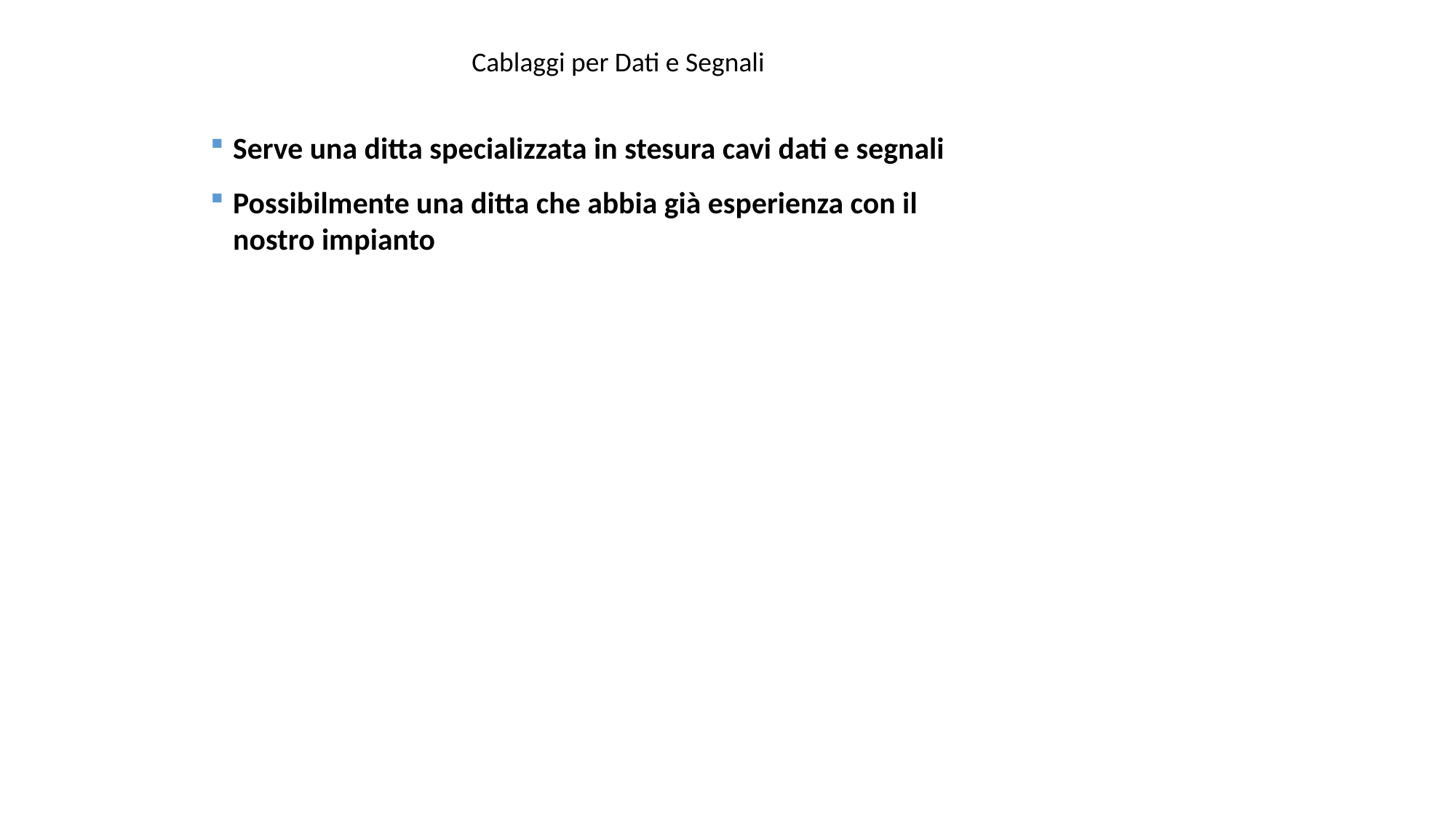

Cablaggi per Dati e Segnali
Serve una ditta specializzata in stesura cavi dati e segnali
Possibilmente una ditta che abbia già esperienza con il nostro impianto